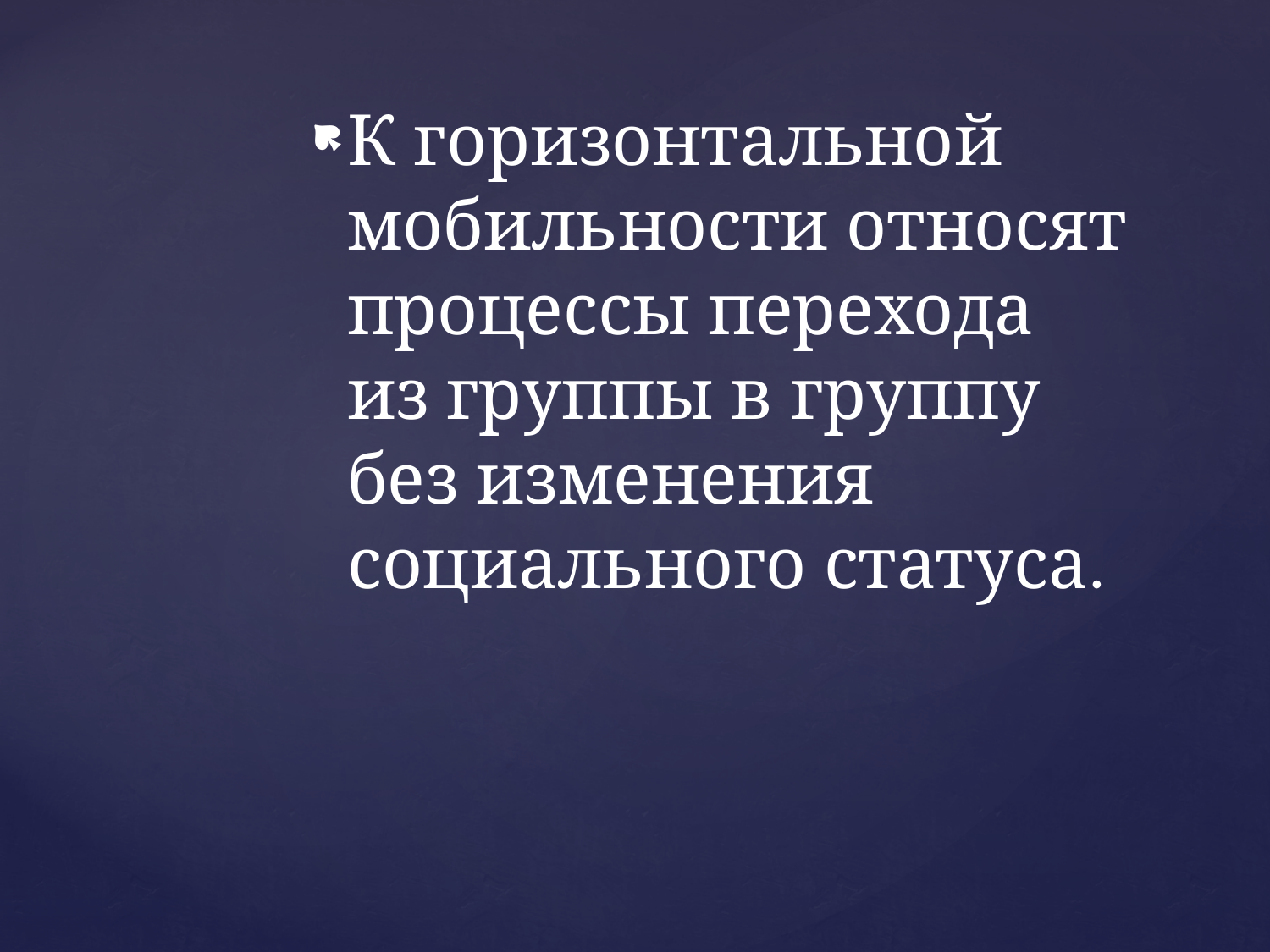

К горизонтальной мобильности относят процессы перехода из группы в группу без изменения социального статуса.
#